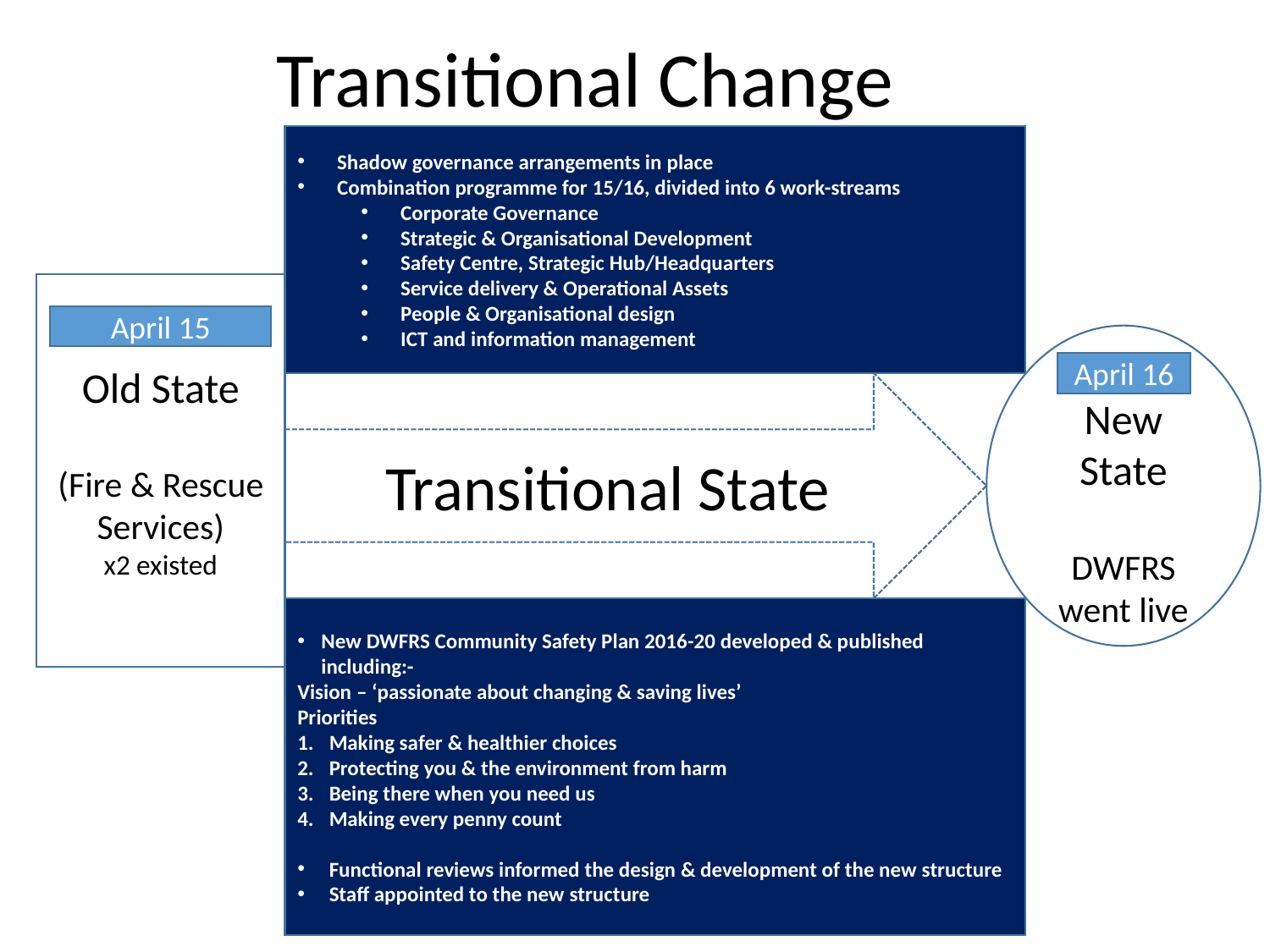

Transitional Change
Shadow governance arrangements in place
Combination programme for 15/16, divided into 6 work-streams
Corporate Governance
Strategic & Organisational Development
Safety Centre, Strategic Hub/Headquarters
Service delivery & Operational Assets
People & Organisational design
ICT and information management
Old State

(Fire & Rescue Services)
x2 existed
April 15

New State

DWFRS
went live
April 16
Transitional State
New DWFRS Community Safety Plan 2016-20 developed & published including:-
Vision – ‘passionate about changing & saving lives’
Priorities
Making safer & healthier choices
Protecting you & the environment from harm
Being there when you need us
Making every penny count

Functional reviews informed the design & development of the new structure
Staff appointed to the new structure